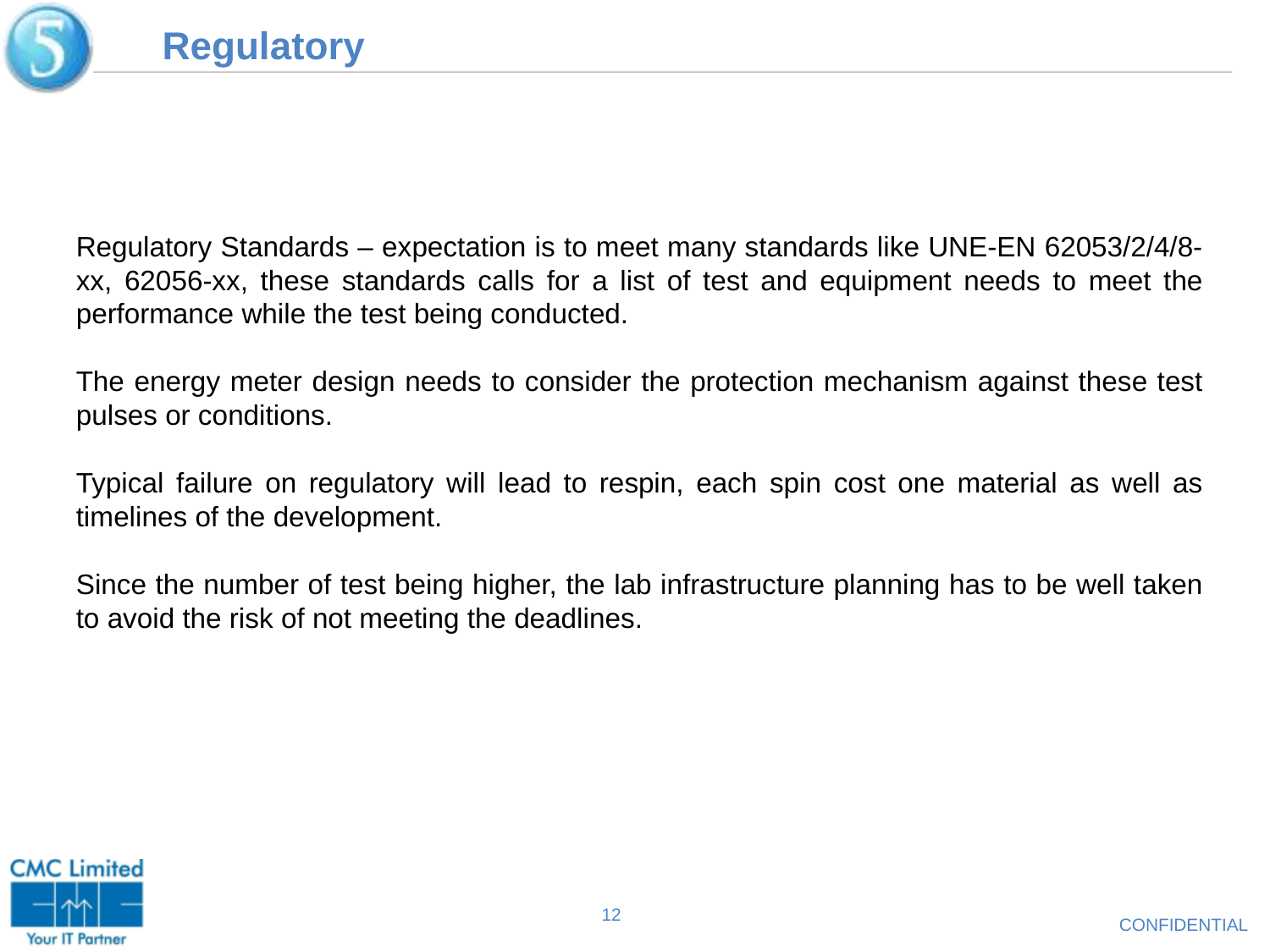

# Regulatory
Regulatory Standards – expectation is to meet many standards like UNE-EN 62053/2/4/8-xx, 62056-xx, these standards calls for a list of test and equipment needs to meet the performance while the test being conducted.

The energy meter design needs to consider the protection mechanism against these test pulses or conditions.

Typical failure on regulatory will lead to respin, each spin cost one material as well as timelines of the development.

Since the number of test being higher, the lab infrastructure planning has to be well taken to avoid the risk of not meeting the deadlines.
12